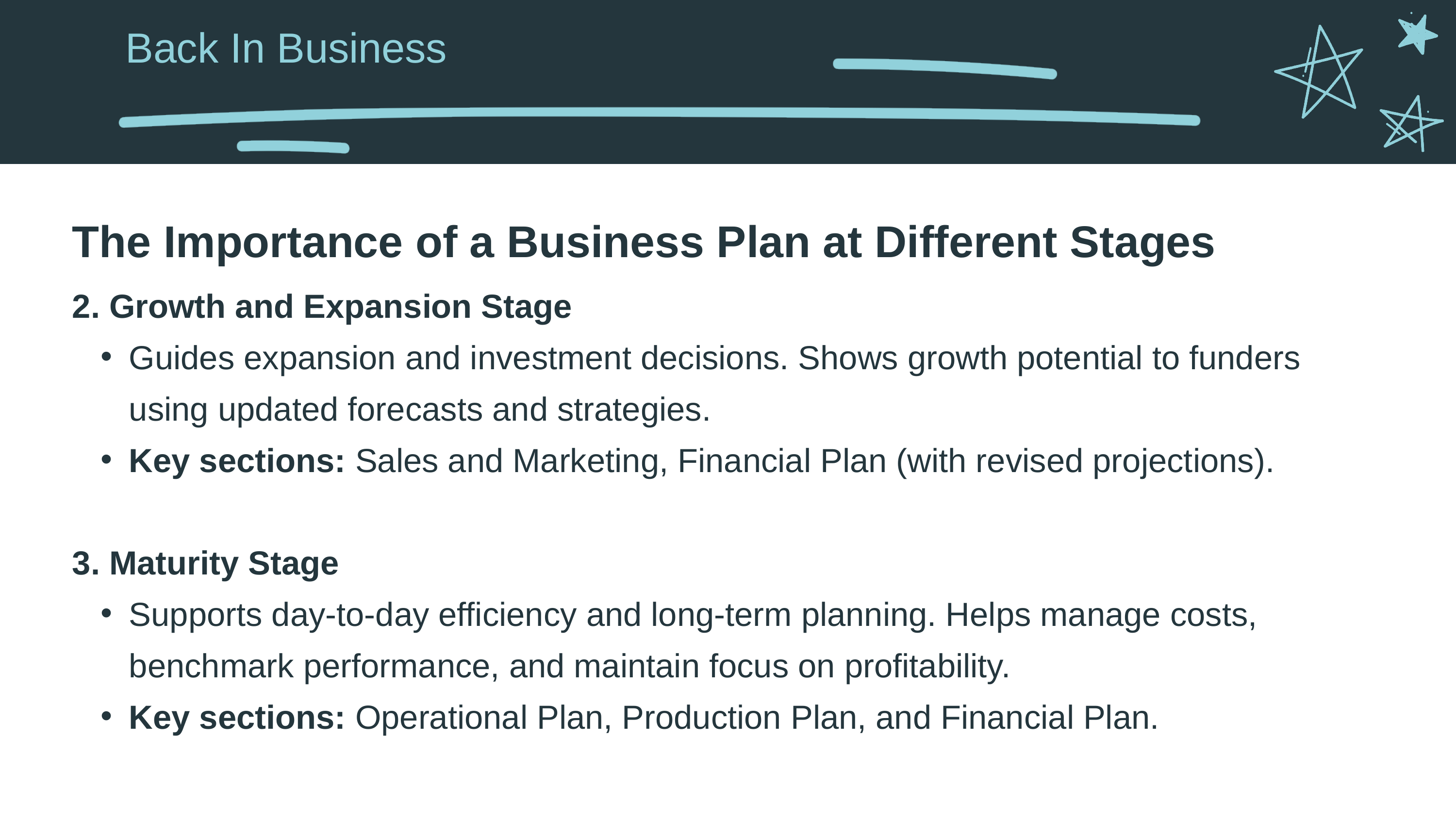

Back In Business

The Importance of a Business Plan at Different Stages
2. Growth and Expansion Stage
Guides expansion and investment decisions. Shows growth potential to funders using updated forecasts and strategies.
Key sections: Sales and Marketing, Financial Plan (with revised projections).

3. Maturity Stage
Supports day-to-day efficiency and long-term planning. Helps manage costs, benchmark performance, and maintain focus on profitability.
Key sections: Operational Plan, Production Plan, and Financial Plan.